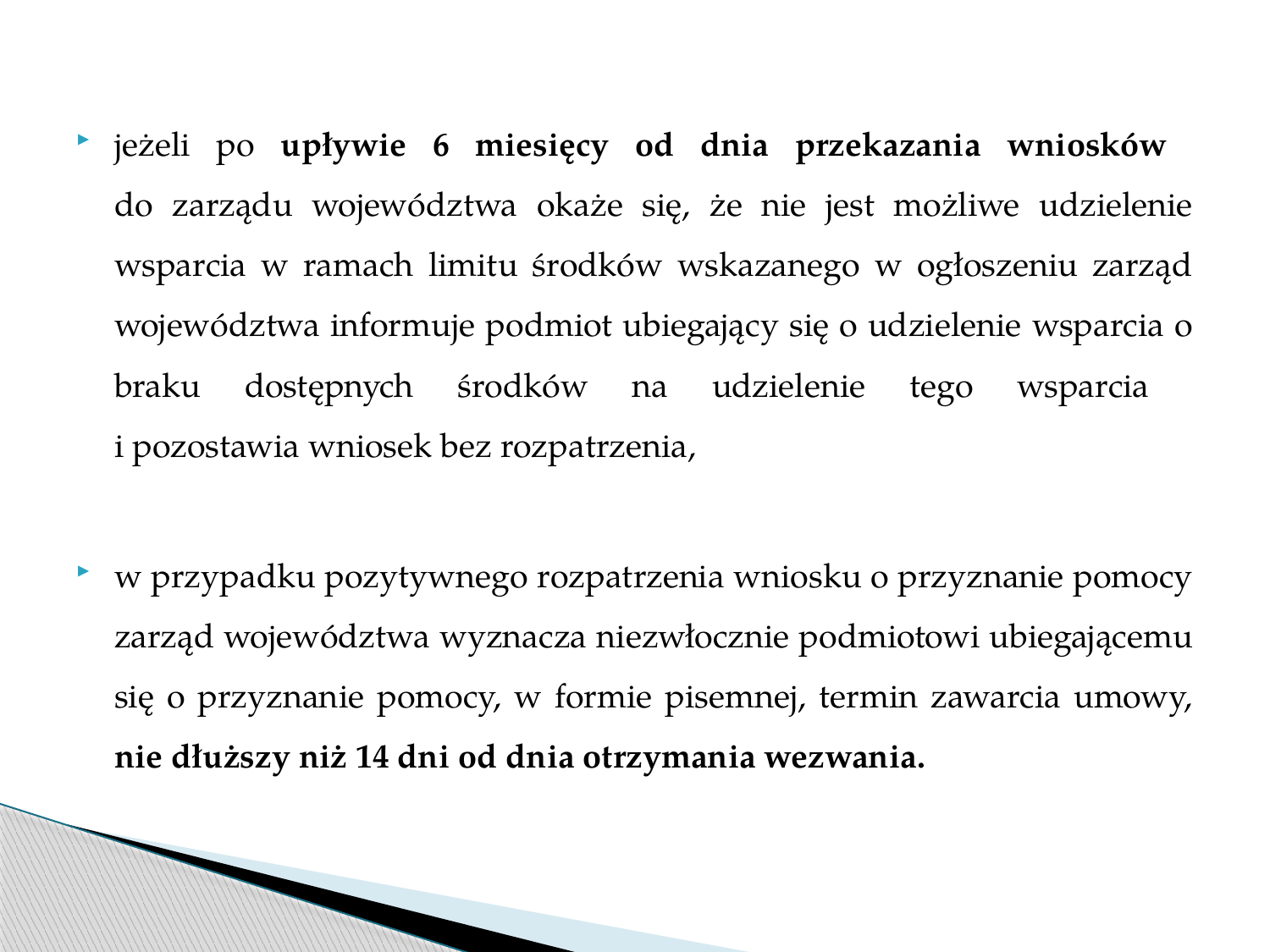

jeżeli po upływie 6 miesięcy od dnia przekazania wniosków
do zarządu województwa okaże się, że nie jest możliwe udzielenie wsparcia w ramach limitu środków wskazanego w ogłoszeniu zarząd województwa informuje podmiot ubiegający się o udzielenie wsparcia o braku dostępnych środków na udzielenie tego wsparcia
i pozostawia wniosek bez rozpatrzenia,

w przypadku pozytywnego rozpatrzenia wniosku o przyznanie pomocy zarząd województwa wyznacza niezwłocznie podmiotowi ubiegającemu się o przyznanie pomocy, w formie pisemnej, termin zawarcia umowy, nie dłuższy niż 14 dni od dnia otrzymania wezwania.